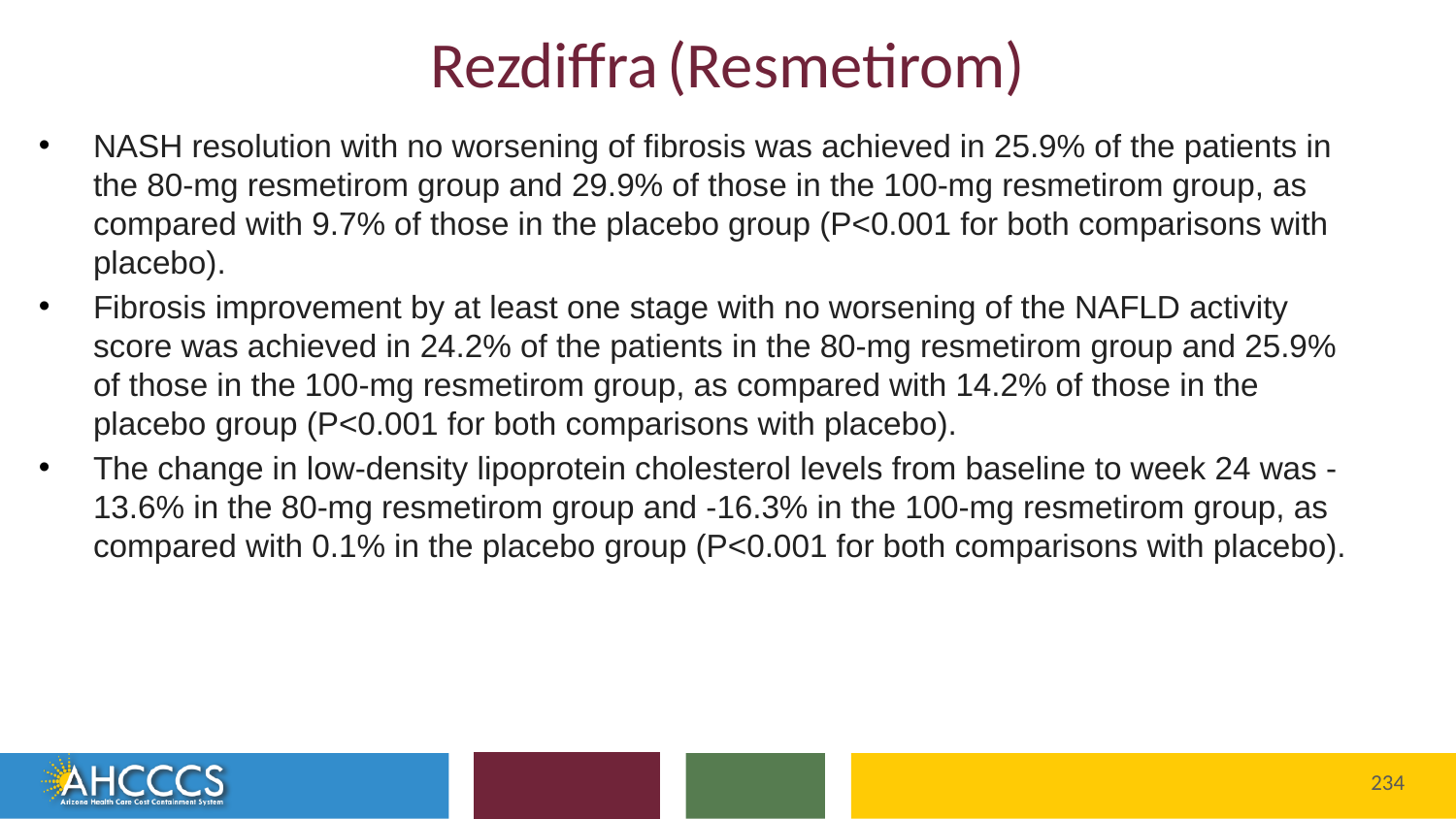

# Rezdiffra (Resmetirom)
NASH resolution with no worsening of fibrosis was achieved in 25.9% of the patients in the 80-mg resmetirom group and 29.9% of those in the 100-mg resmetirom group, as compared with 9.7% of those in the placebo group (P<0.001 for both comparisons with placebo).
Fibrosis improvement by at least one stage with no worsening of the NAFLD activity score was achieved in 24.2% of the patients in the 80-mg resmetirom group and 25.9% of those in the 100-mg resmetirom group, as compared with 14.2% of those in the placebo group (P<0.001 for both comparisons with placebo).
The change in low-density lipoprotein cholesterol levels from baseline to week 24 was -13.6% in the 80-mg resmetirom group and -16.3% in the 100-mg resmetirom group, as compared with 0.1% in the placebo group (P<0.001 for both comparisons with placebo).